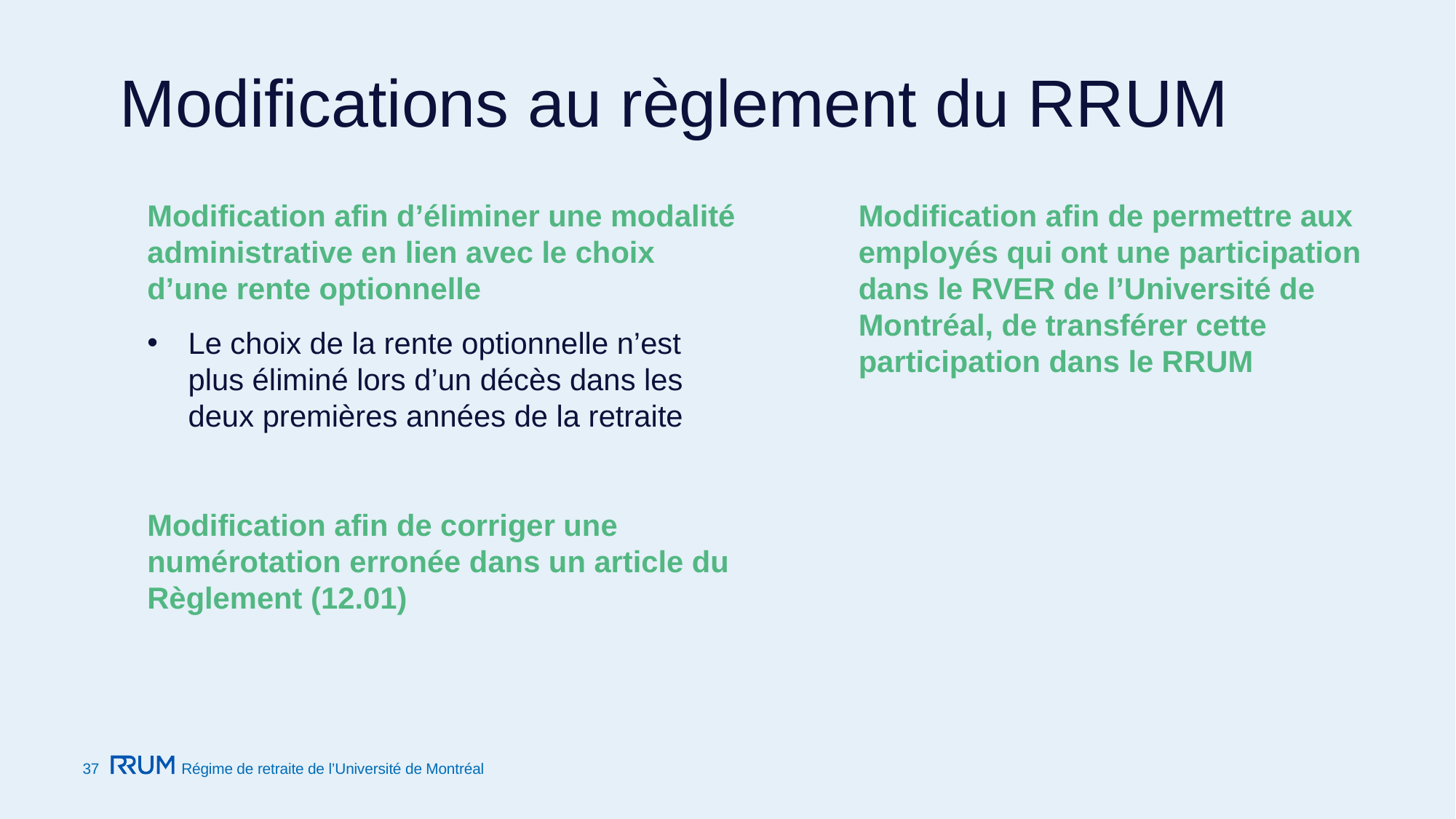

Modifications au règlement du RRUM
Modification afin d’éliminer une modalité administrative en lien avec le choix d’une rente optionnelle
Le choix de la rente optionnelle n’est plus éliminé lors d’un décès dans les deux premières années de la retraite

Modification afin de corriger une numérotation erronée dans un article du Règlement (12.01)

Modification afin de permettre aux employés qui ont une participation    dans le RVER de l’Université de Montréal, de transférer cette participation dans le RRUM

37
Régime de retraite de l’Université de Montréal